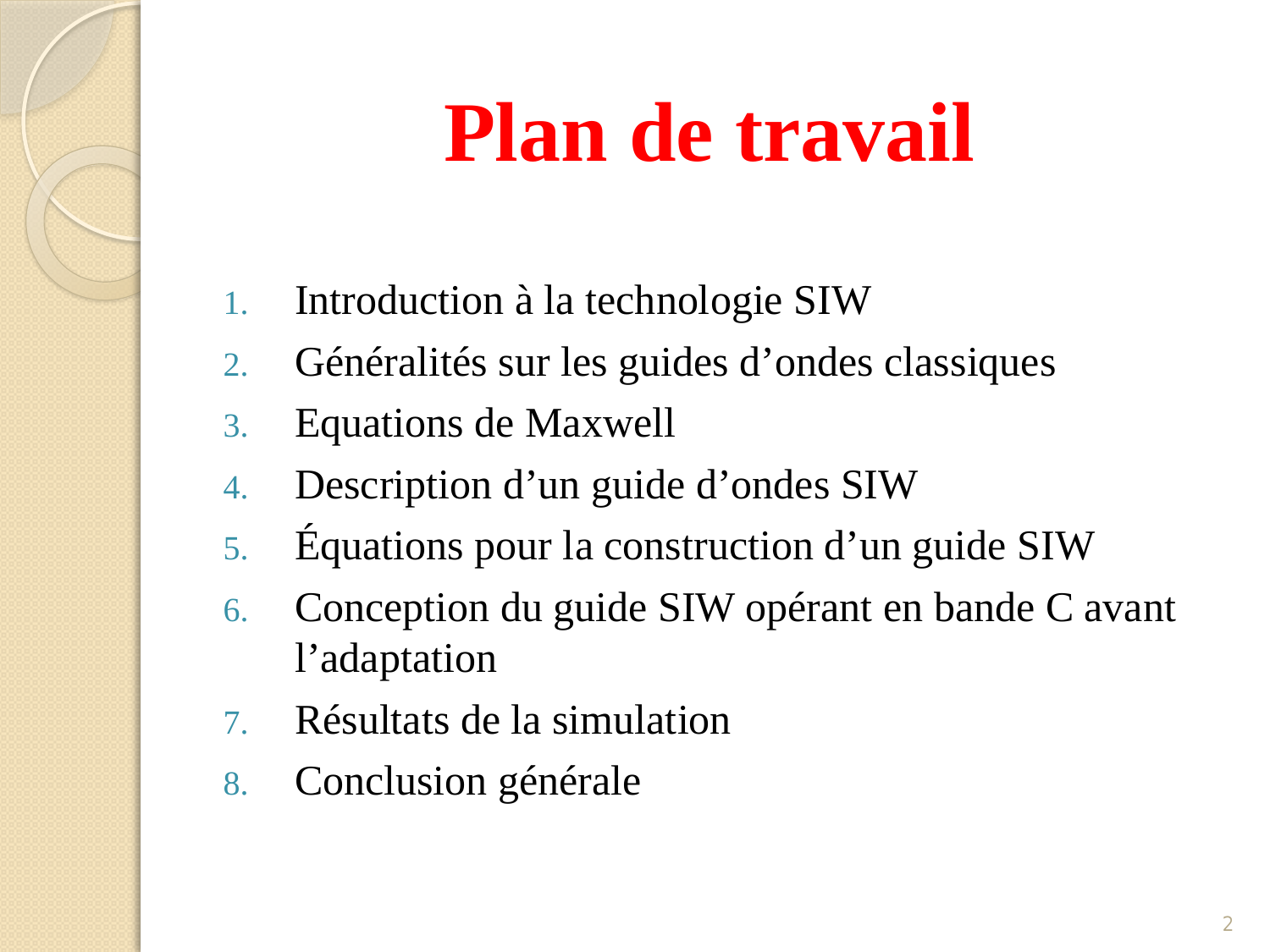

# Plan de travail
Introduction à la technologie SIW
Généralités sur les guides d’ondes classiques
Equations de Maxwell
Description d’un guide d’ondes SIW
Équations pour la construction d’un guide SIW
Conception du guide SIW opérant en bande C avant l’adaptation
Résultats de la simulation
Conclusion générale

2